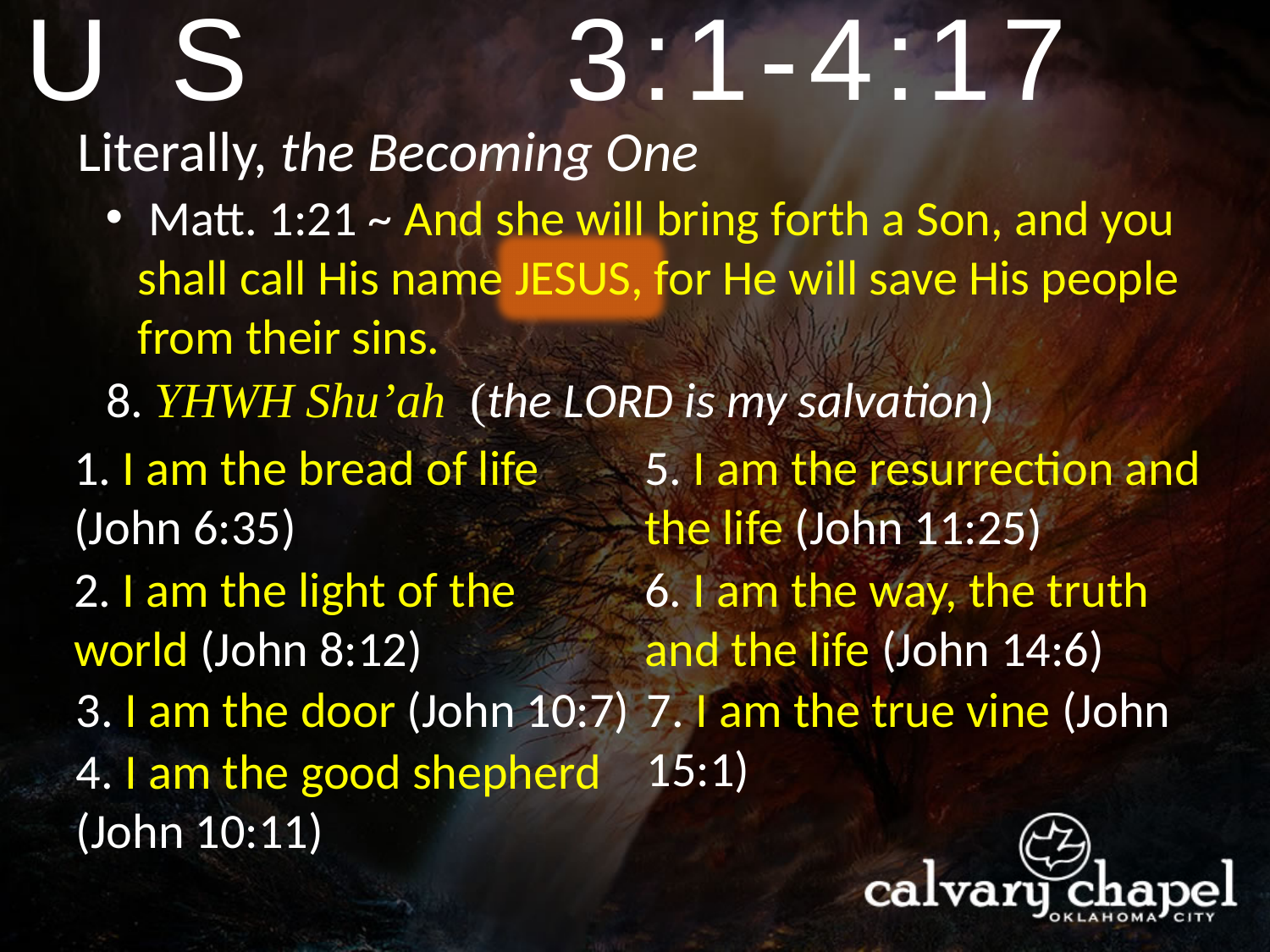

EXODUS
3:1-4:17
Literally, the Becoming One
 Matt. 1:21 ~ And she will bring forth a Son, and you shall call His name JESUS, for He will save His people from their sins.

8. YHWH Shu’ah  (the Lord is my salvation)
1. I am the bread of life (John 6:35)
5. I am the resurrection and the life (John 11:25)
2. I am the light of the world (John 8:12)
6. I am the way, the truth and the life (John 14:6)
3. I am the door (John 10:7)
7. I am the true vine (John 15:1)
4. I am the good shepherd (John 10:11)